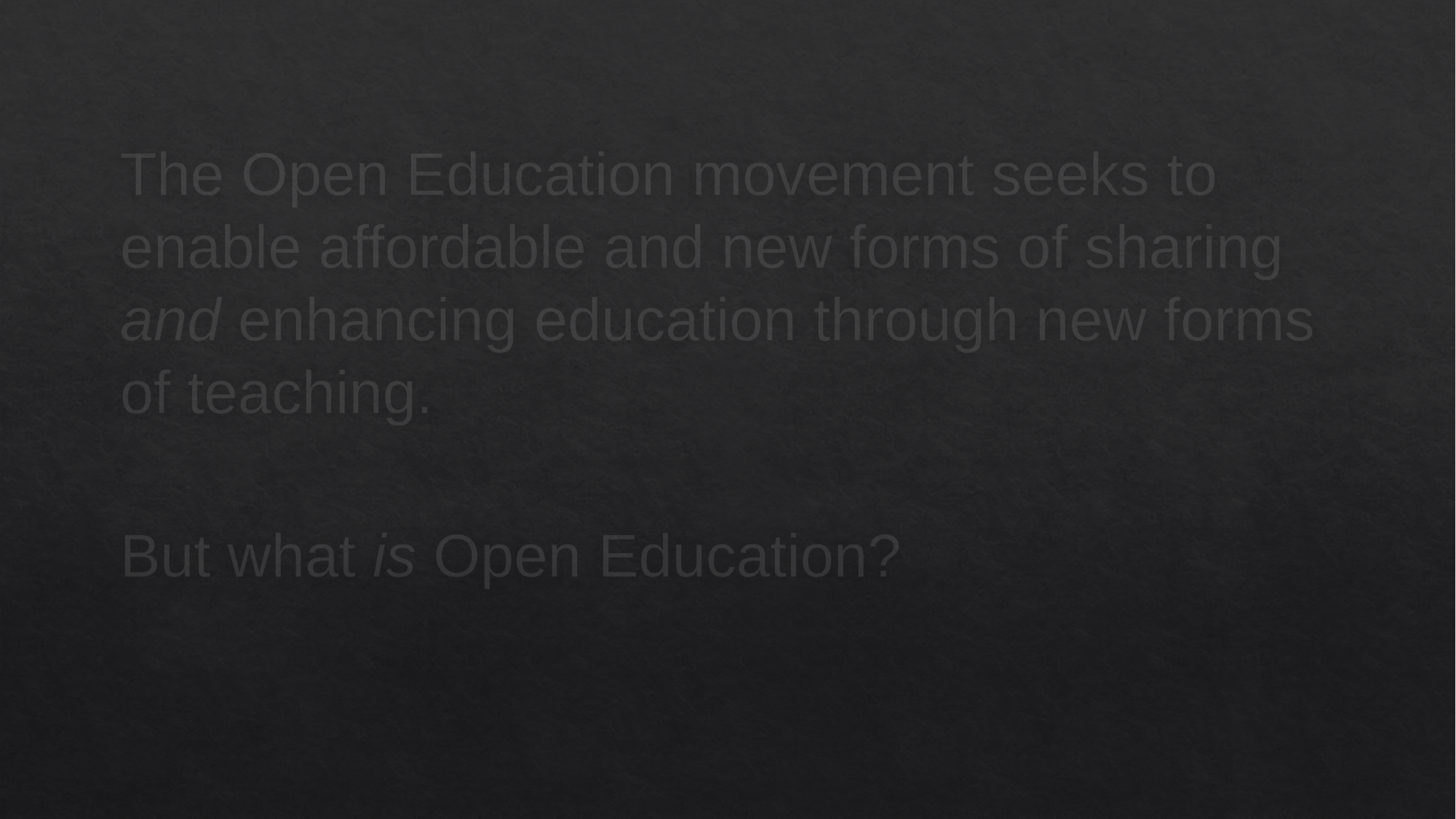

# The Open Education movement seeks to enable affordable and new forms of sharing and enhancing education through new forms of teaching.
But what is Open Education?